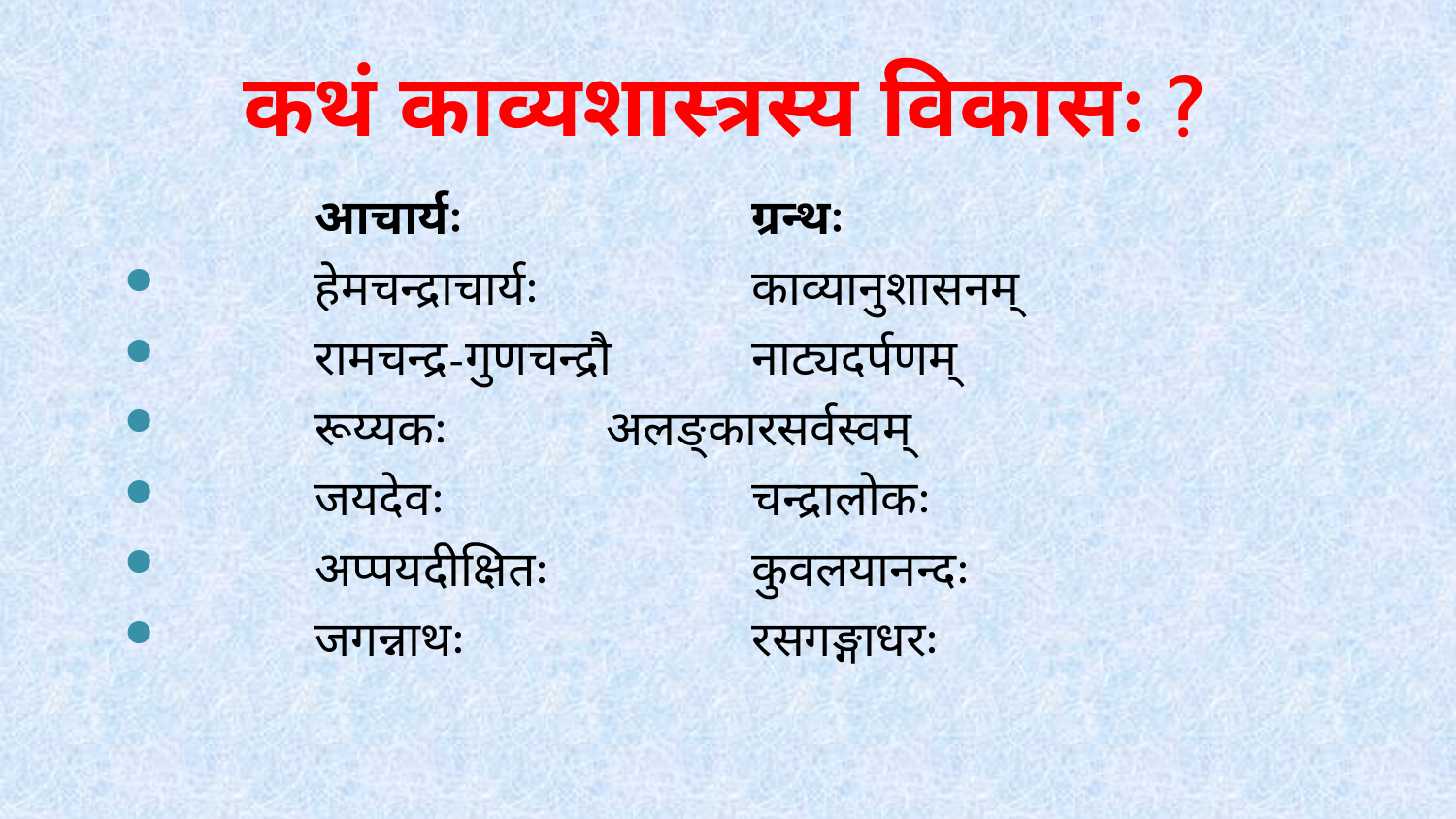

# कथं काव्यशास्त्रस्य विकासः ?
		आचार्यः		ग्रन्थः
	हेमचन्द्राचार्यः		काव्यानुशासनम्
	रामचन्द्र-गुणचन्द्रौ	नाट्यदर्पणम्
	रूय्यकः		अलङ्कारसर्वस्वम्
	जयदेवः			चन्द्रालोकः
	अप्पयदीक्षितः		कुवलयानन्दः
	जगन्नाथः		रसगङ्गाधरः